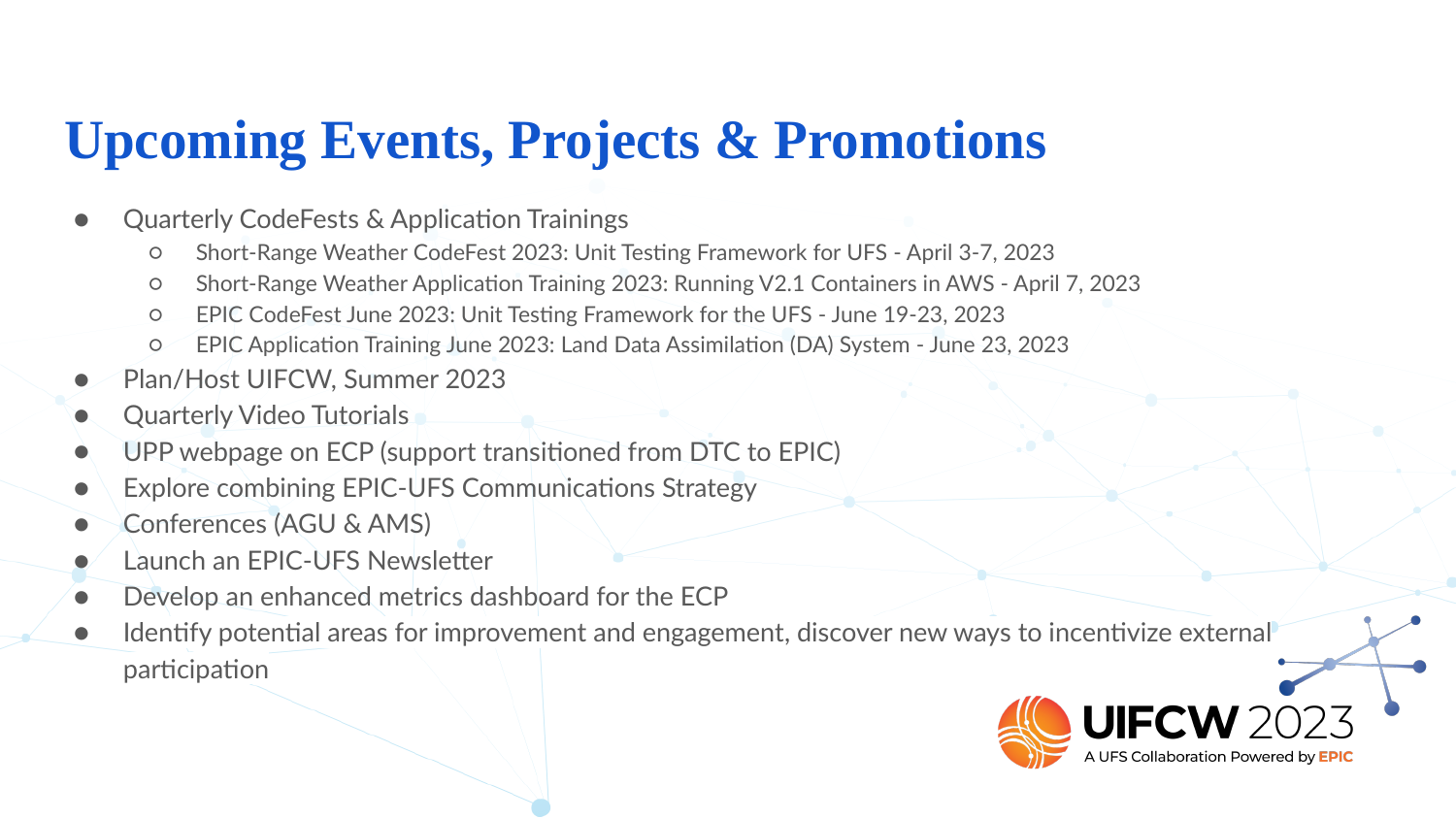

# Upcoming Events, Projects & Promotions
Quarterly CodeFests & Application Trainings
Short-Range Weather CodeFest 2023: Unit Testing Framework for UFS - April 3-7, 2023
Short-Range Weather Application Training 2023: Running V2.1 Containers in AWS - April 7, 2023
EPIC CodeFest June 2023: Unit Testing Framework for the UFS - June 19-23, 2023
EPIC Application Training June 2023: Land Data Assimilation (DA) System - June 23, 2023
Plan/Host UIFCW, Summer 2023
Quarterly Video Tutorials
UPP webpage on ECP (support transitioned from DTC to EPIC)
Explore combining EPIC-UFS Communications Strategy
Conferences (AGU & AMS)
Launch an EPIC-UFS Newsletter
Develop an enhanced metrics dashboard for the ECP
Identify potential areas for improvement and engagement, discover new ways to incentivize external participation
22